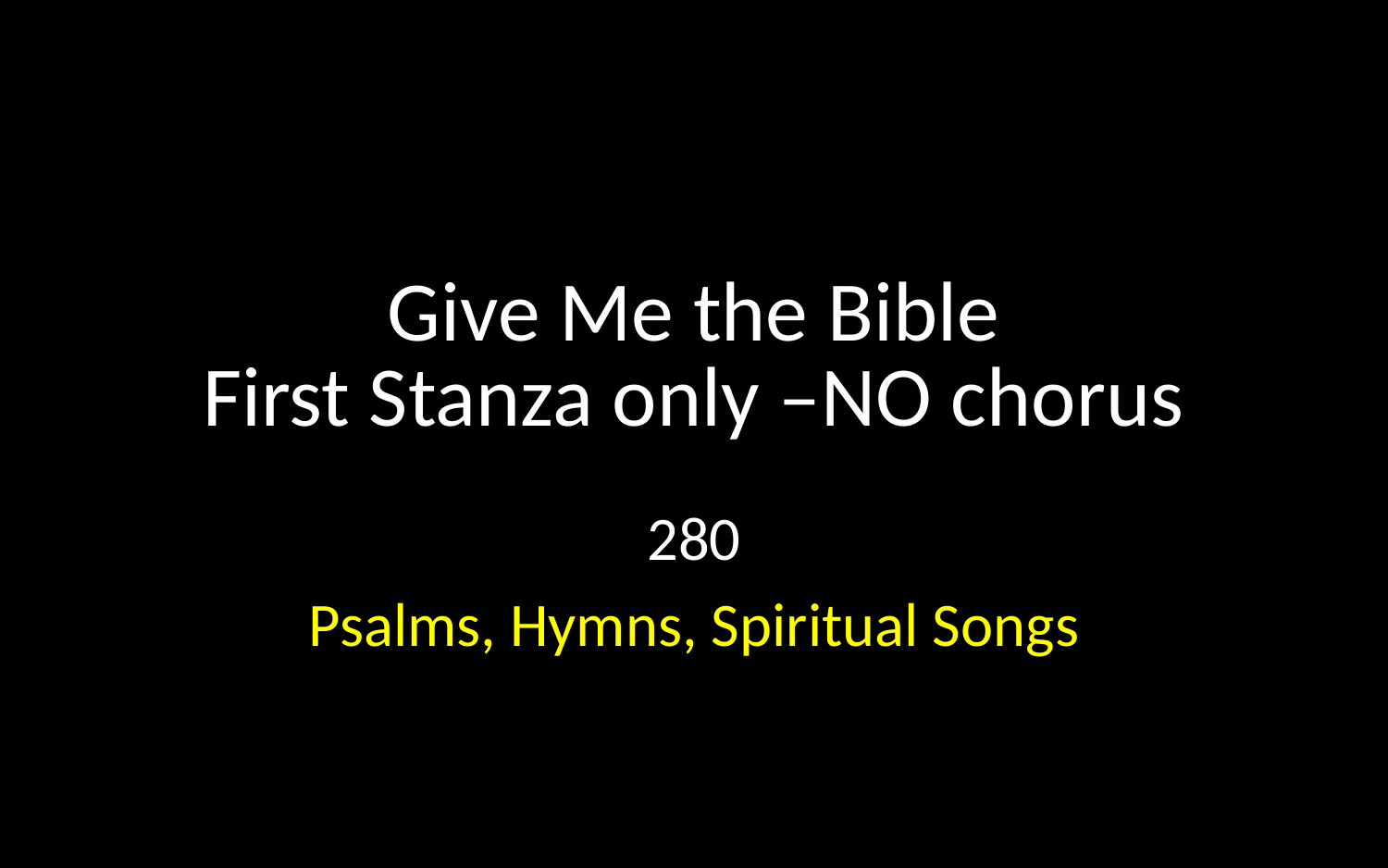

# Give Me the Bible First Stanza only –NO chorus
280
Psalms, Hymns, Spiritual Songs